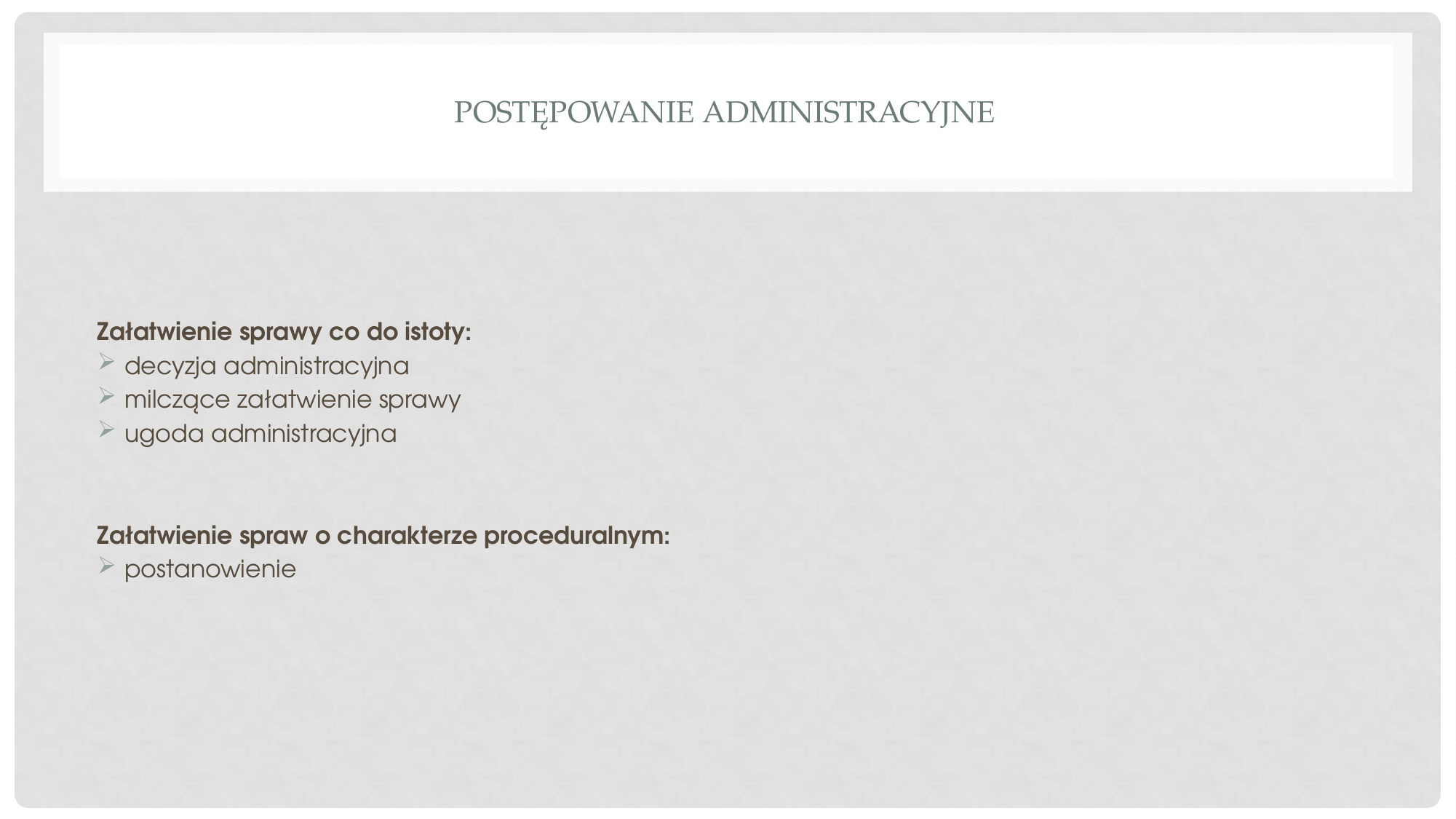

# Postępowanie administracyjne

Załatwienie sprawy co do istoty:
decyzja administracyjna
milczące załatwienie sprawy
ugoda administracyjna

Załatwienie spraw o charakterze proceduralnym:
postanowienie